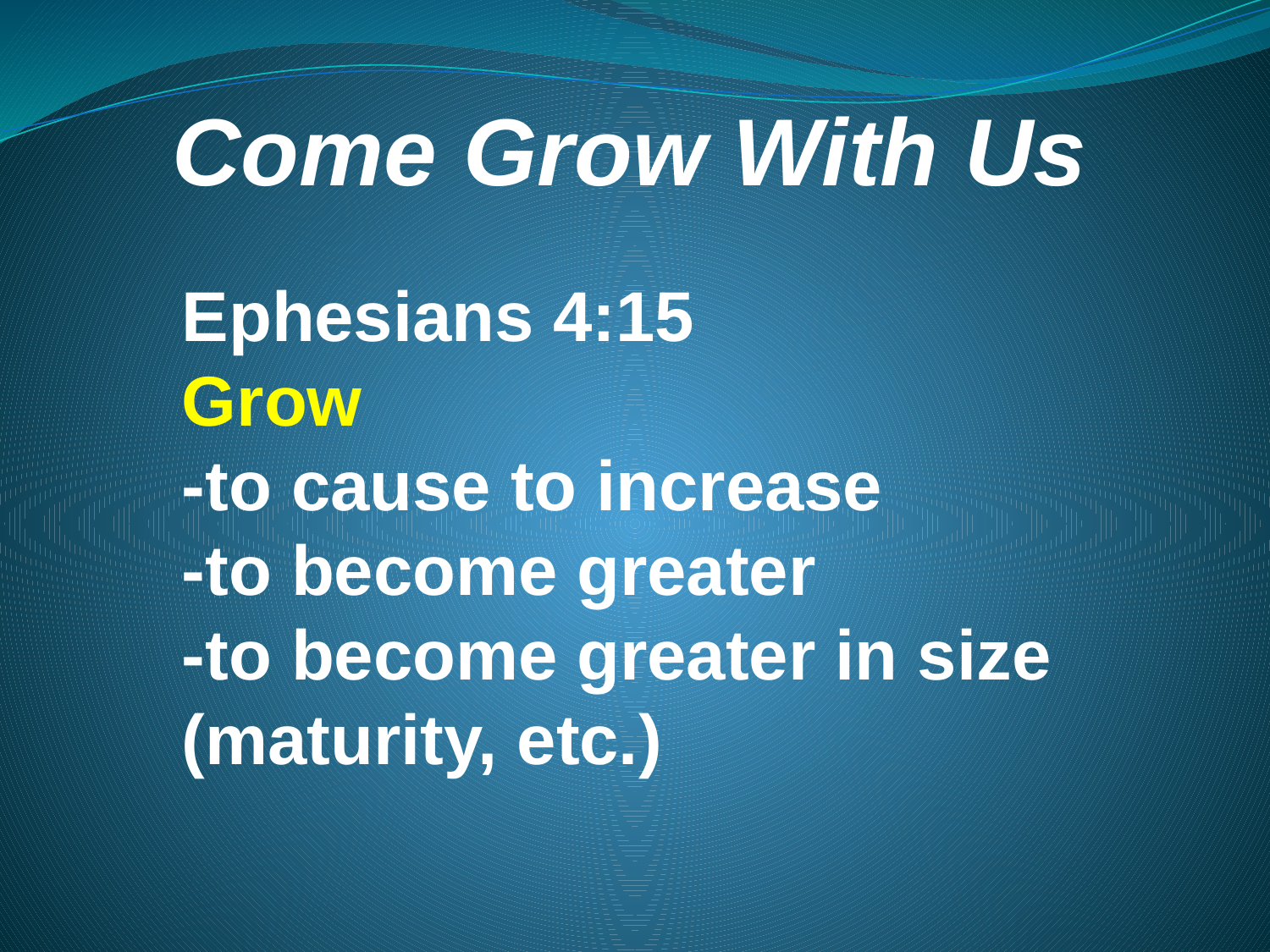

Come Grow With Us
Ephesians 4:15
Grow
-to cause to increase
-to become greater
-to become greater in size (maturity, etc.)